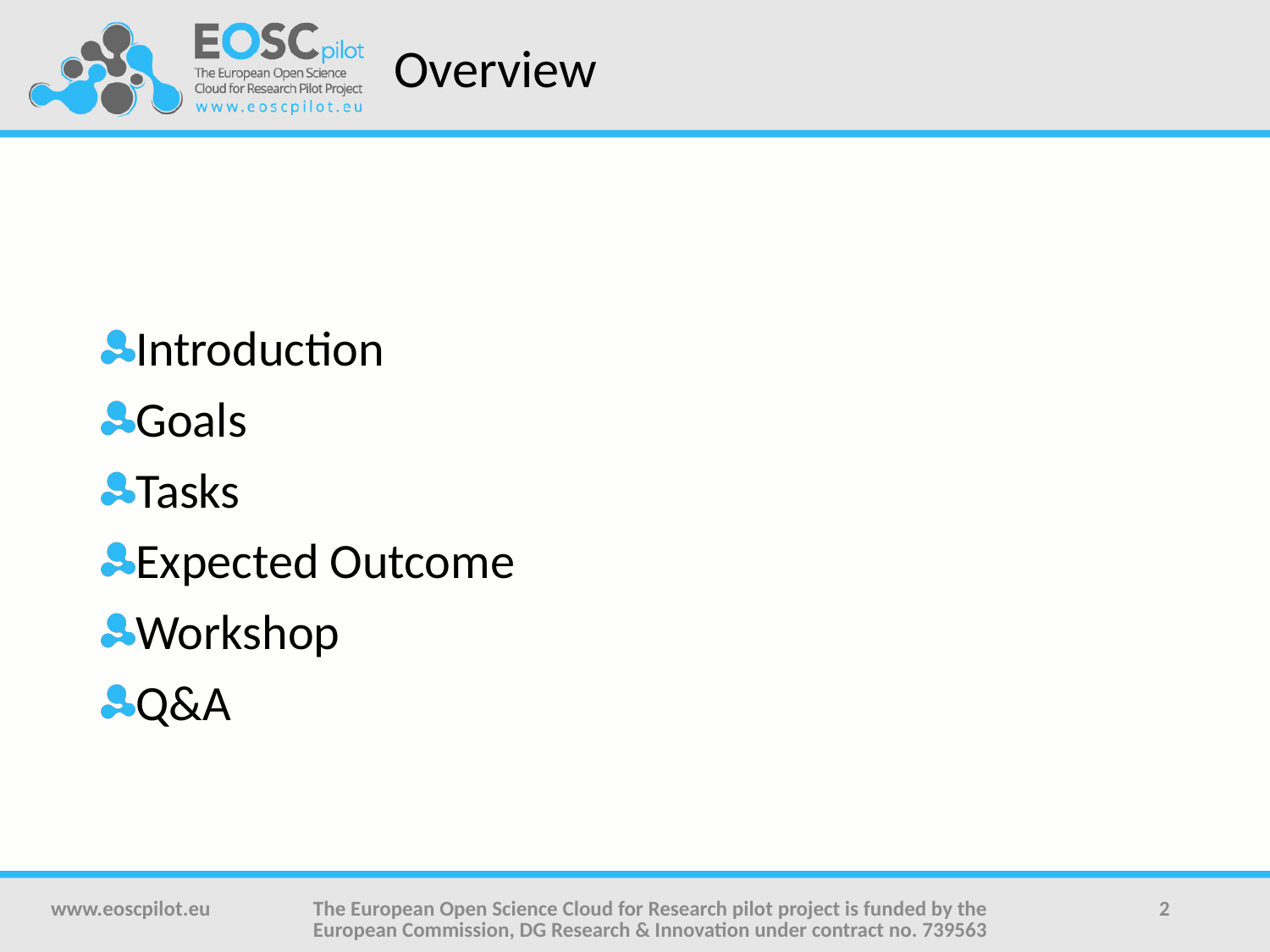

# Overview
Introduction
Goals
Tasks
Expected Outcome
Workshop
Q&A
www.eoscpilot.eu
The European Open Science Cloud for Research pilot project is funded by the European Commission, DG Research & Innovation under contract no. 739563
2